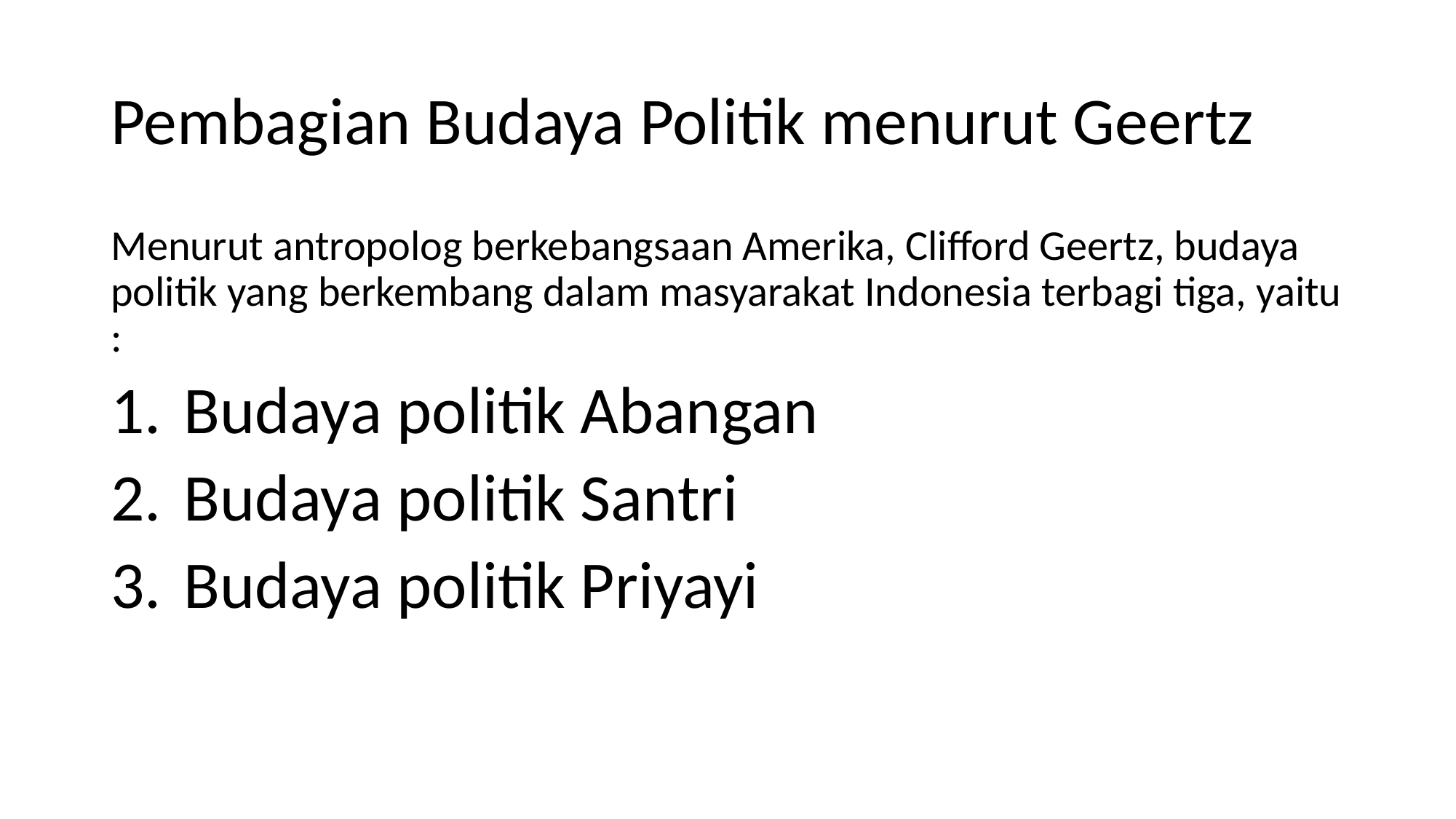

# Pembagian Budaya Politik menurut Geertz
Menurut antropolog berkebangsaan Amerika, Clifford Geertz, budaya politik yang berkembang dalam masyarakat Indonesia terbagi tiga, yaitu :
Budaya politik Abangan
Budaya politik Santri
Budaya politik Priyayi